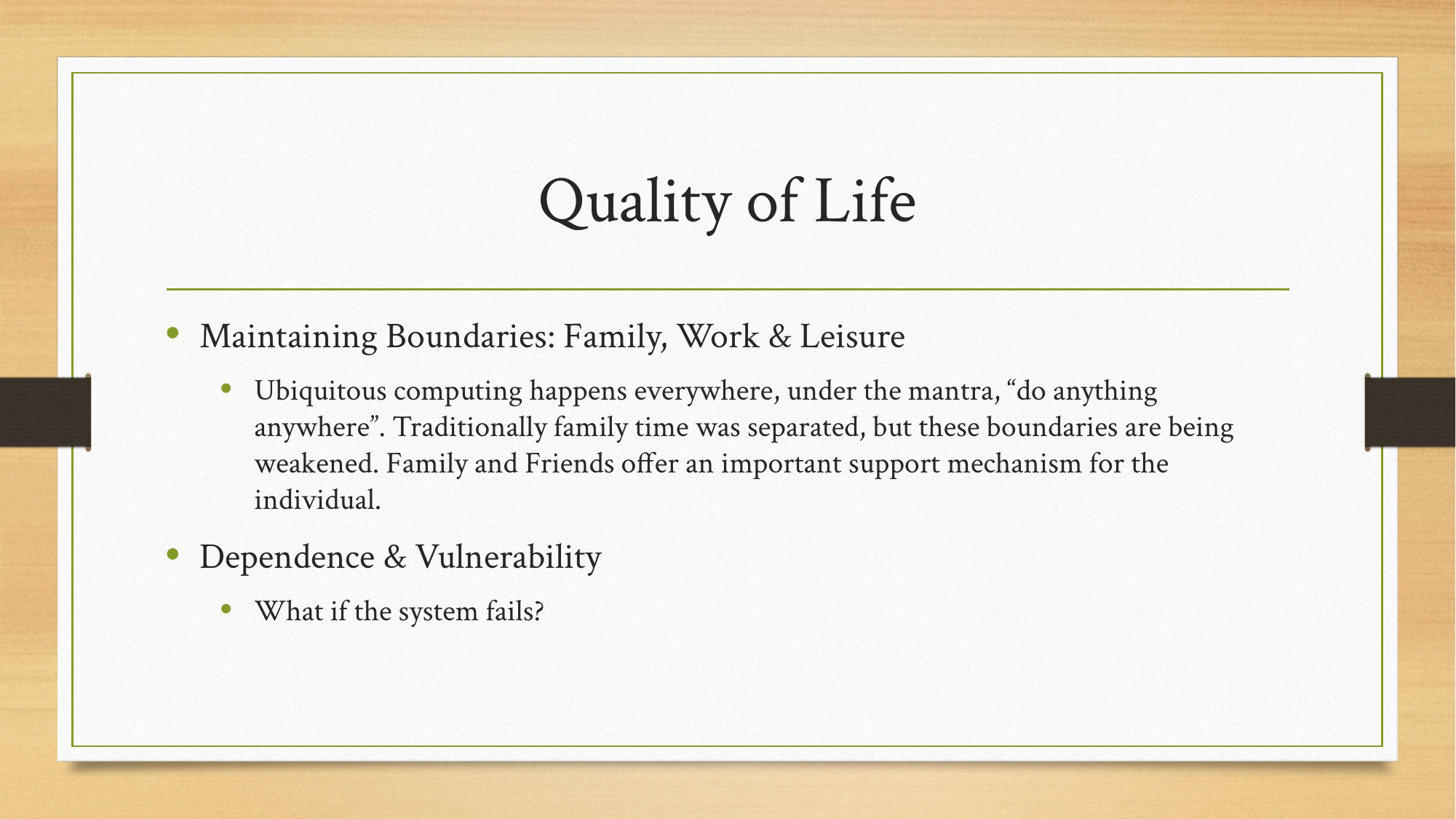

# Quality of Life
Maintaining Boundaries: Family, Work & Leisure
Ubiquitous computing happens everywhere, under the mantra, “do anything anywhere”. Traditionally family time was separated, but these boundaries are being weakened. Family and Friends offer an important support mechanism for the individual.
Dependence & Vulnerability
What if the system fails?